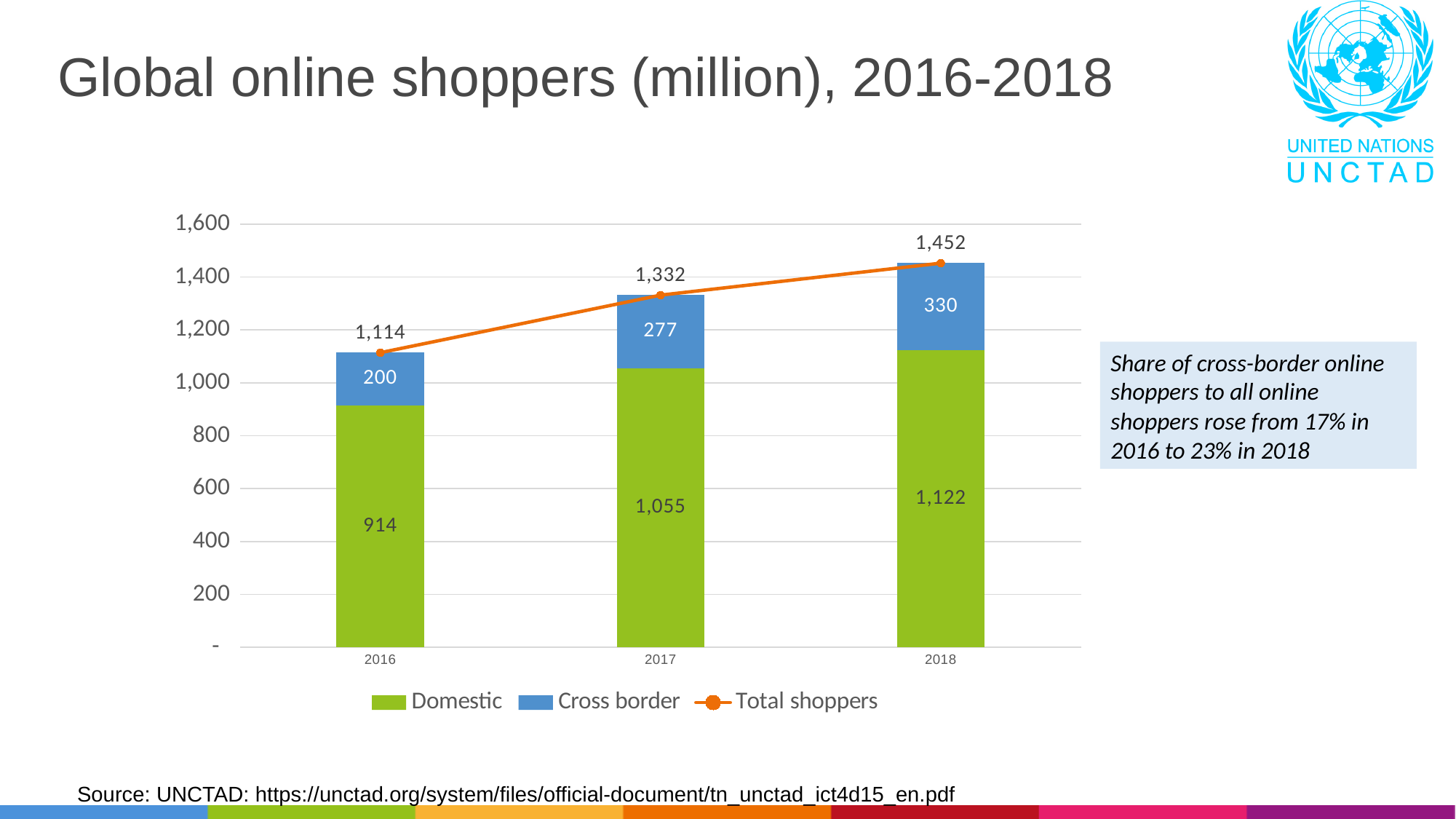

# Global online shoppers (million), 2016-2018

### Chart

| Category | Domestic | Cross border | Total shoppers |
|---|---|---|---|
| 2016 | 914.049364586617 | 200.0 | 1114.049364586617 |
| 2017 | 1054.548547478695 | 277.0 | 1331.548547478695 |
| 2018 | 1122.193644191439 | 330.2338162162685 | 1452.427460407708 |
Share of cross-border online shoppers to all online shoppers rose from 17% in 2016 to 23% in 2018
Source: UNCTAD: https://unctad.org/system/files/official-document/tn_unctad_ict4d15_en.pdf